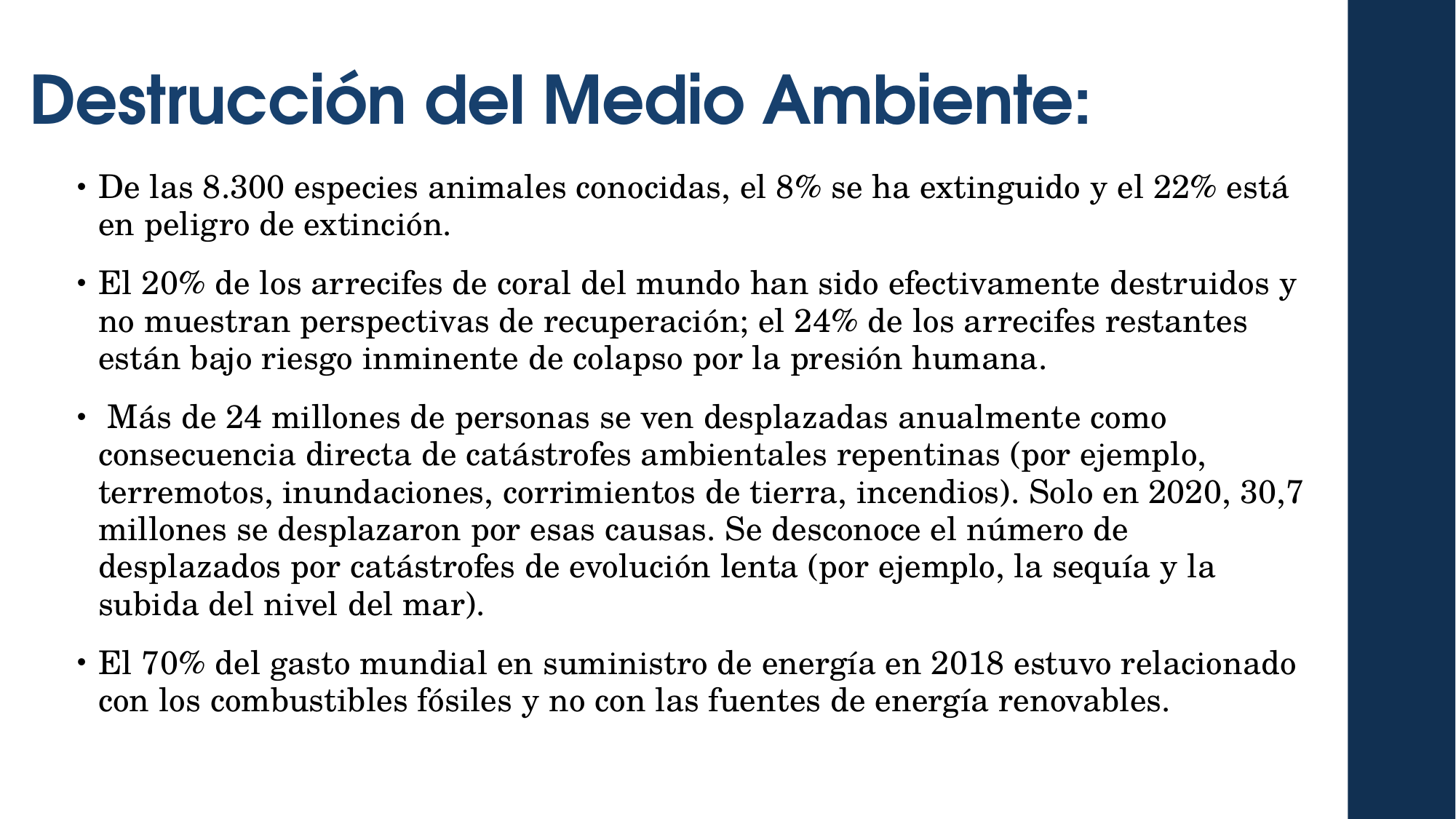

# Destrucción del Medio Ambiente:
De las 8.300 especies animales conocidas, el 8% se ha extinguido y el 22% está en peligro de extinción.
El 20% de los arrecifes de coral del mundo han sido efectivamente destruidos y no muestran perspectivas de recuperación; el 24% de los arrecifes restantes están bajo riesgo inminente de colapso por la presión humana.
 Más de 24 millones de personas se ven desplazadas anualmente como consecuencia directa de catástrofes ambientales repentinas (por ejemplo, terremotos, inundaciones, corrimientos de tierra, incendios). Solo en 2020, 30,7 millones se desplazaron por esas causas. Se desconoce el número de desplazados por catástrofes de evolución lenta (por ejemplo, la sequía y la subida del nivel del mar).
El 70% del gasto mundial en suministro de energía en 2018 estuvo relacionado con los combustibles fósiles y no con las fuentes de energía renovables.